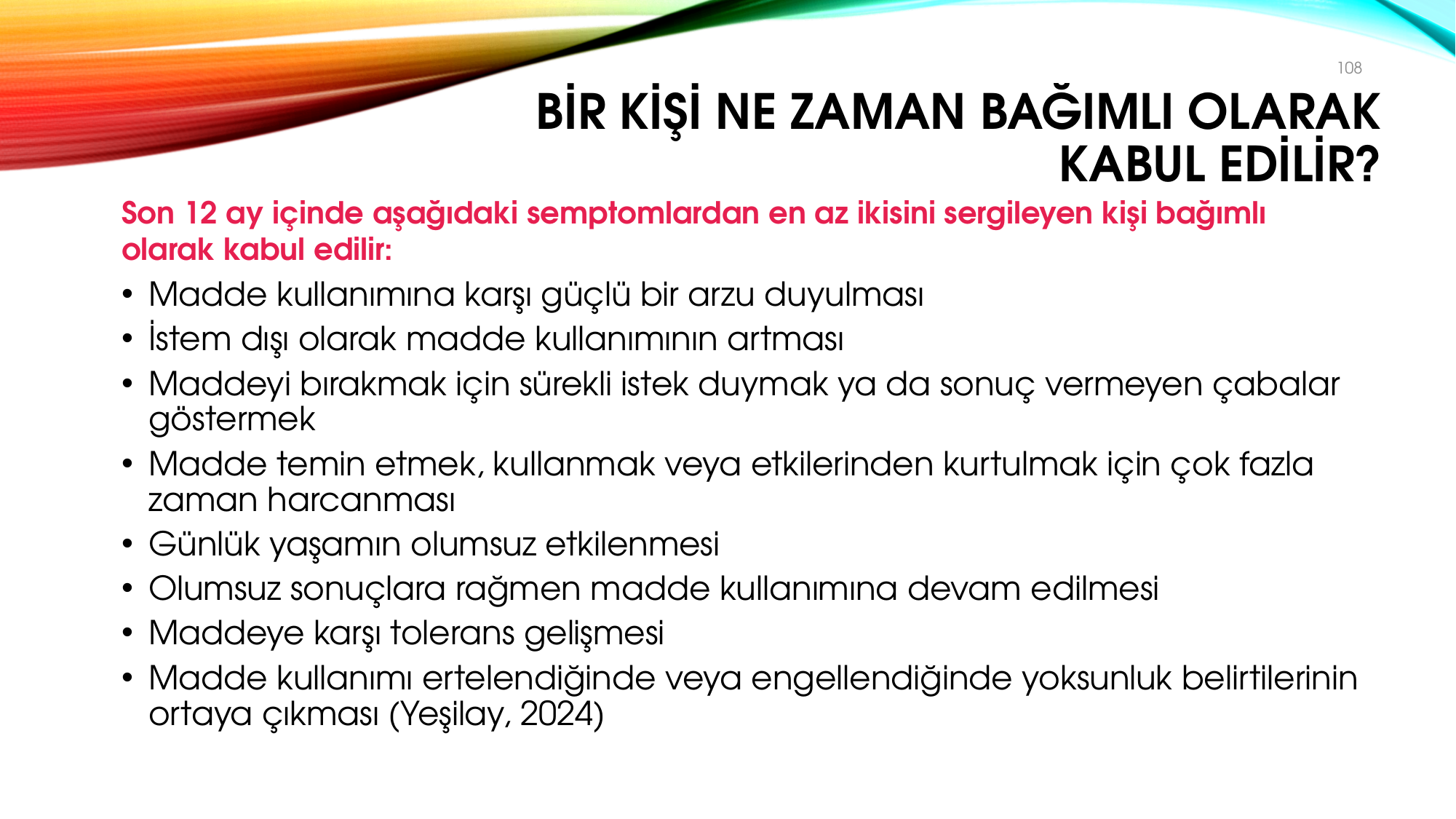

108
# BİR KİŞİ NE ZAMAN BAĞIMLI OLARAK KABUL EDİLİR?
Son 12 ay içinde aşağıdaki semptomlardan en az ikisini sergileyen kişi bağımlı olarak kabul edilir:
Madde kullanımına karşı güçlü bir arzu duyulması
İstem dışı olarak madde kullanımının artması
Maddeyi bırakmak için sürekli istek duymak ya da sonuç vermeyen çabalar göstermek
Madde temin etmek, kullanmak veya etkilerinden kurtulmak için çok fazla zaman harcanması
Günlük yaşamın olumsuz etkilenmesi
Olumsuz sonuçlara rağmen madde kullanımına devam edilmesi
Maddeye karşı tolerans gelişmesi
Madde kullanımı ertelendiğinde veya engellendiğinde yoksunluk belirtilerinin ortaya çıkması (Yeşilay, 2024)